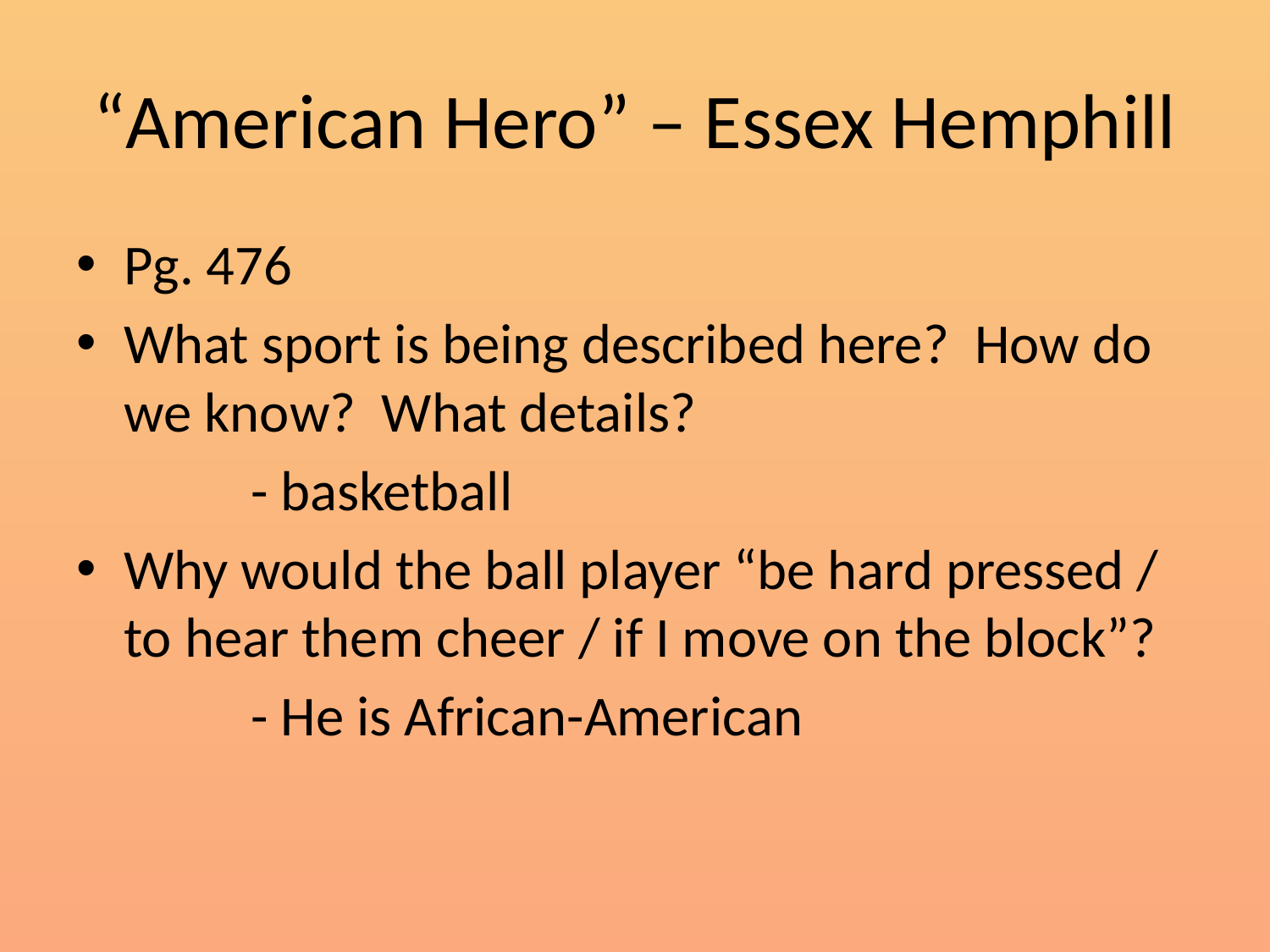

# “American Hero” – Essex Hemphill
Pg. 476
What sport is being described here?  How do we know?  What details?
		- basketball
Why would the ball player “be hard pressed / to hear them cheer / if I move on the block”?
		- He is African-American